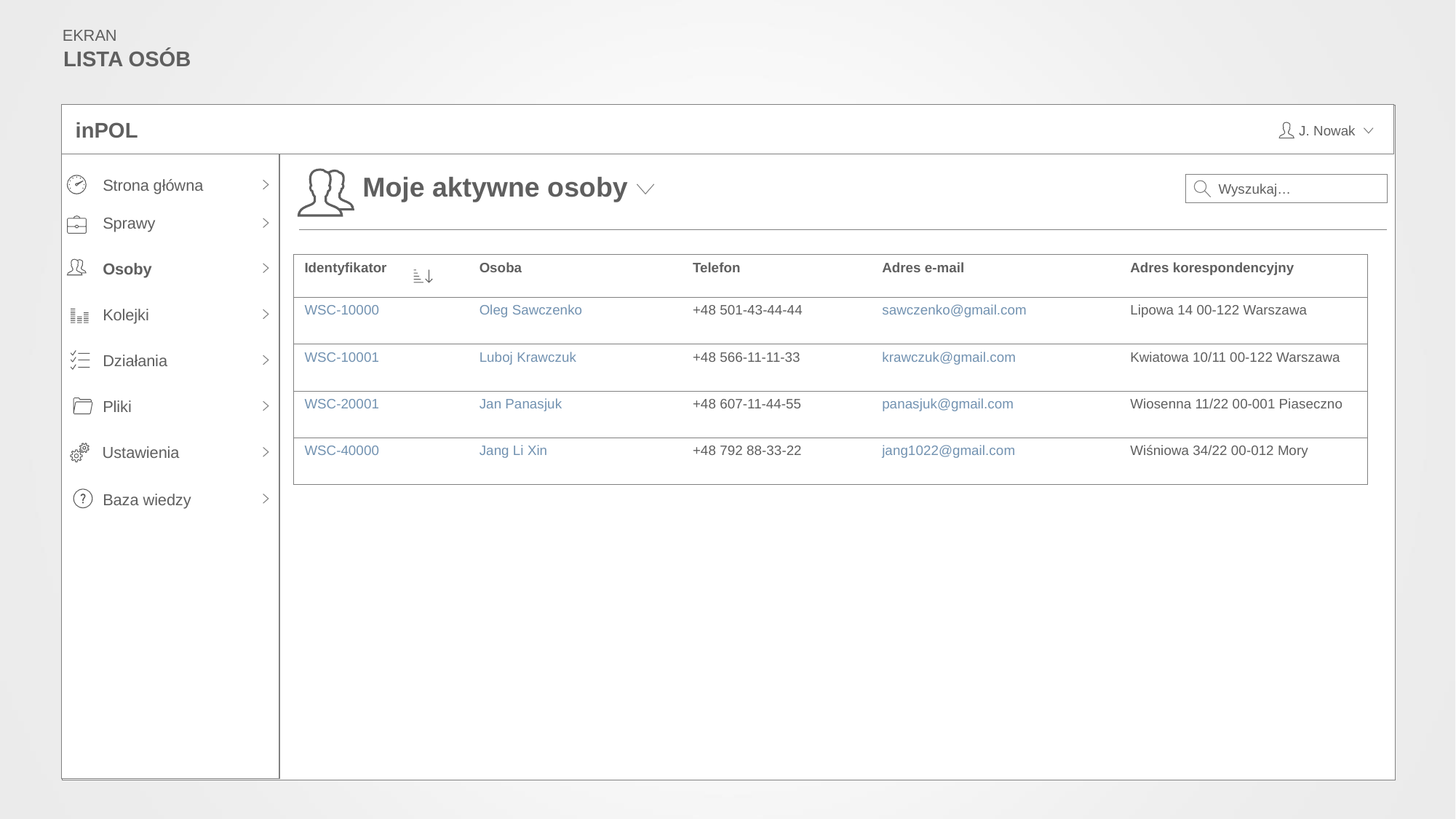

EKRAN
LISTA OSÓB
inPOL

J. Nowak

Strona główna

Sprawy

Osoby

Kolejki

Działania

Pliki

Ustawienia

Baza wiedzy

Moje aktywne osoby

Wyszukaj…

| Identyfikator | Osoba | Telefon | Adres e-mail | Adres korespondencyjny |
| --- | --- | --- | --- | --- |
| WSC-10000 | Oleg Sawczenko | +48 501-43-44-44 | sawczenko@gmail.com | Lipowa 14 00-122 Warszawa |
| WSC-10001 | Luboj Krawczuk | +48 566-11-11-33 | krawczuk@gmail.com | Kwiatowa 10/11 00-122 Warszawa |
| WSC-20001 | Jan Panasjuk | +48 607-11-44-55 | panasjuk@gmail.com | Wiosenna 11/22 00-001 Piaseczno |
| WSC-40000 | Jang Li Xin | +48 792 88-33-22 | jang1022@gmail.com | Wiśniowa 34/22 00-012 Mory |